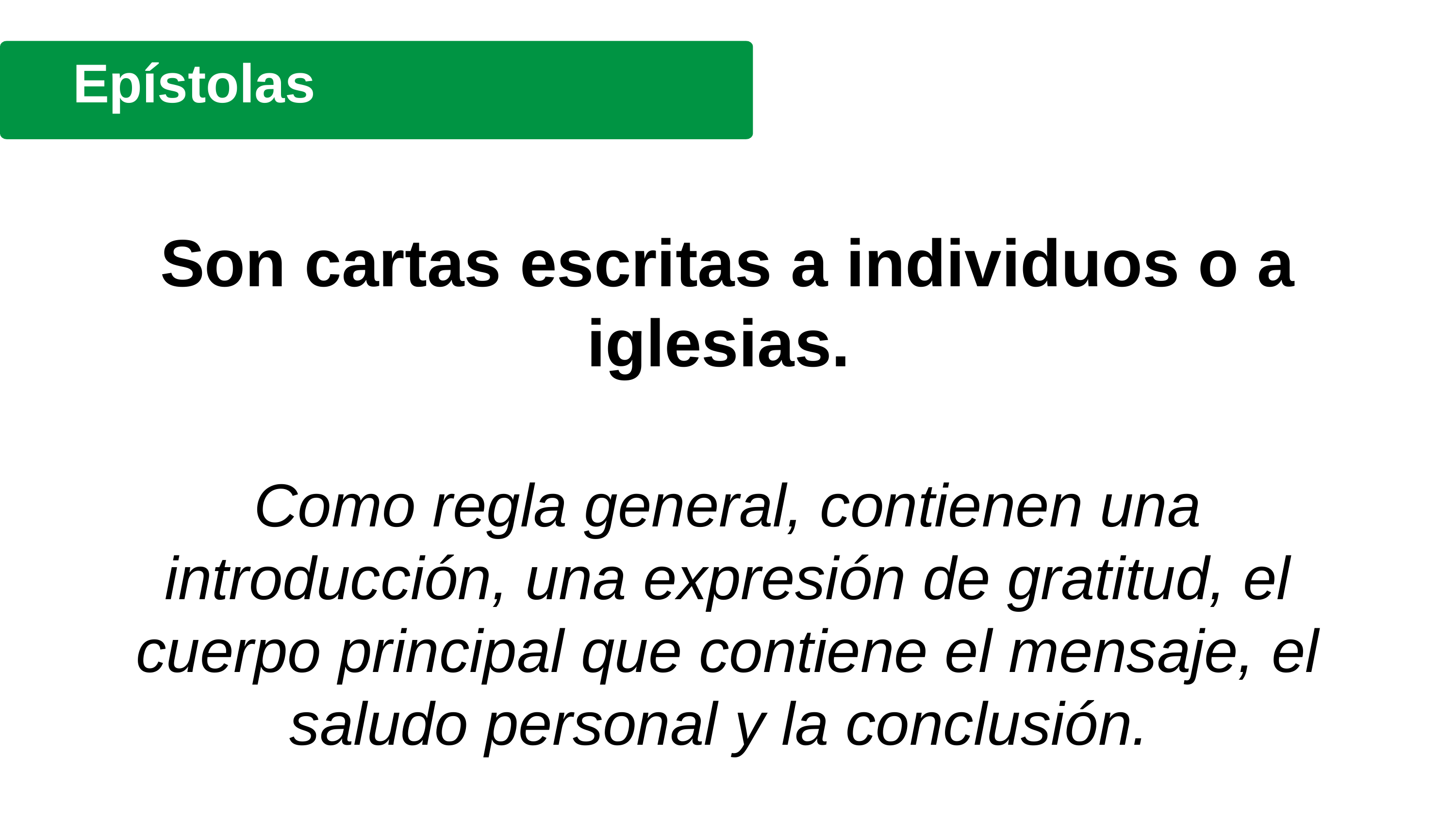

Epístolas
Son cartas escritas a individuos o a iglesias.
Como regla general, contienen una introducción, una expresión de gratitud, el cuerpo principal que contiene el mensaje, el saludo personal y la conclusión.